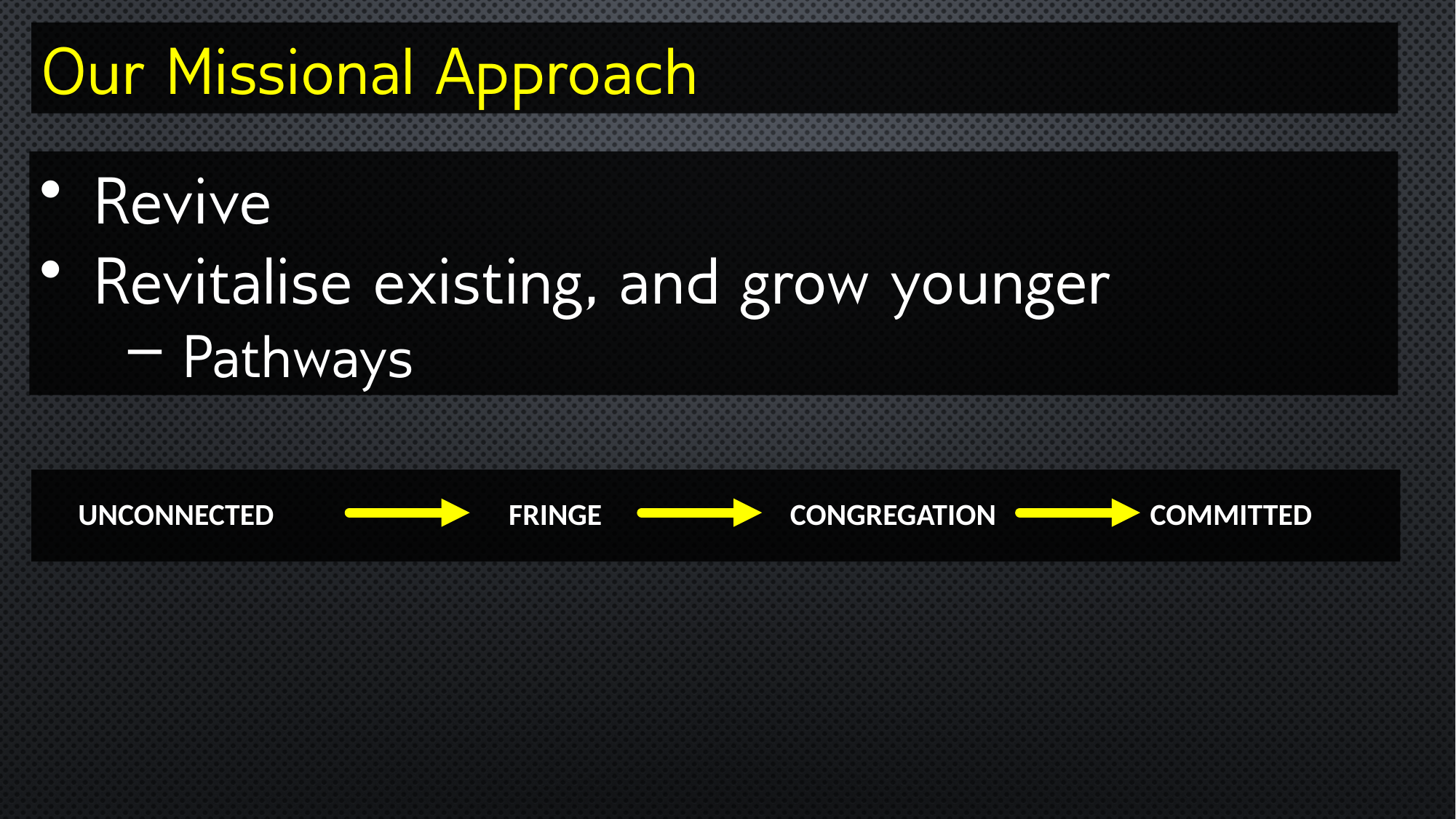

Our Missional Approach
Revive
Revitalise existing, and grow younger
Pathways
| UNCONNECTED | FRINGE | CONGREGATION | COMMITTED |
| --- | --- | --- | --- |